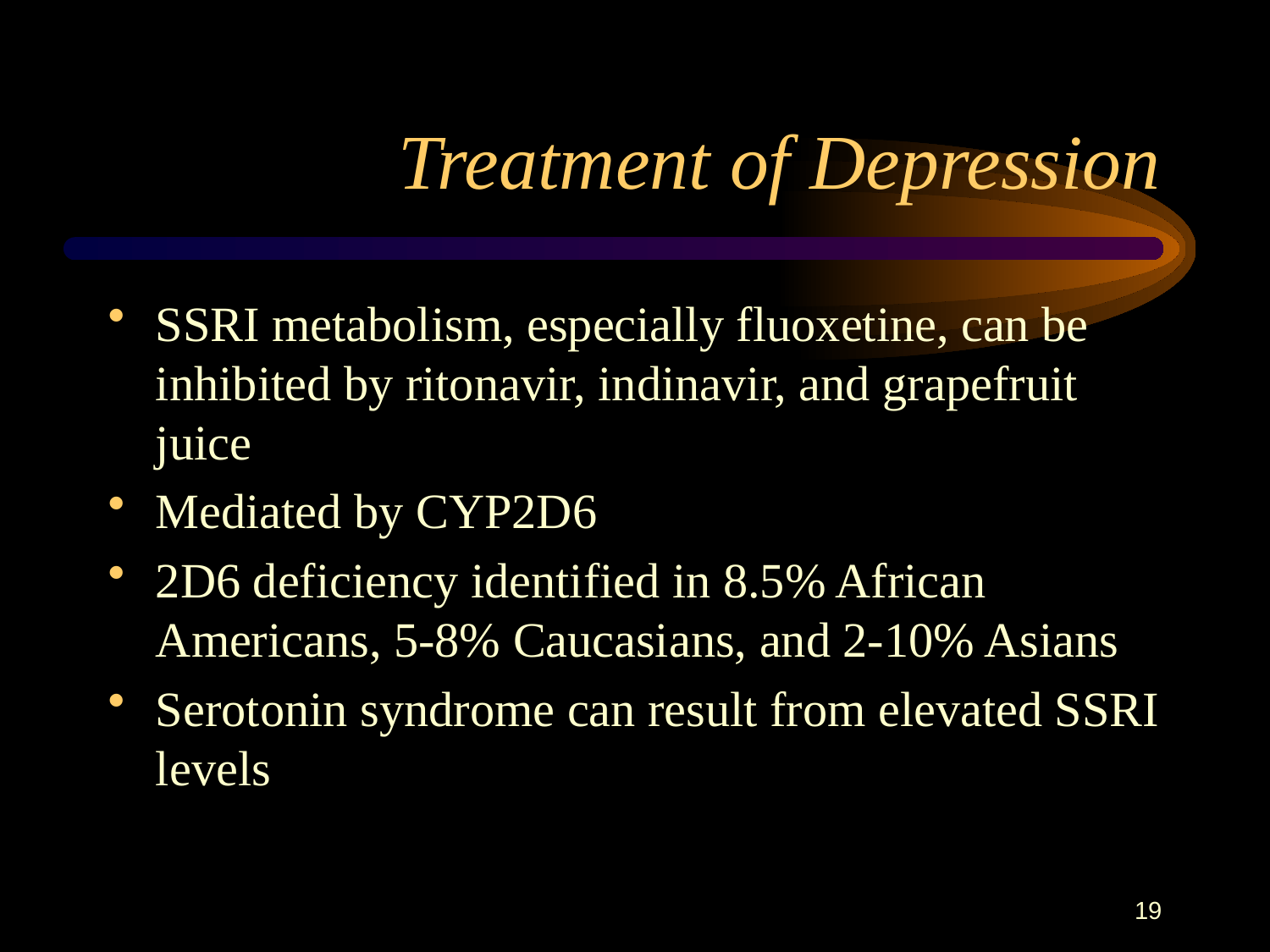

# Treatment of Depression
SSRI metabolism, especially fluoxetine, can be inhibited by ritonavir, indinavir, and grapefruit juice
Mediated by CYP2D6
2D6 deficiency identified in 8.5% African Americans, 5-8% Caucasians, and 2-10% Asians
Serotonin syndrome can result from elevated SSRI levels

19